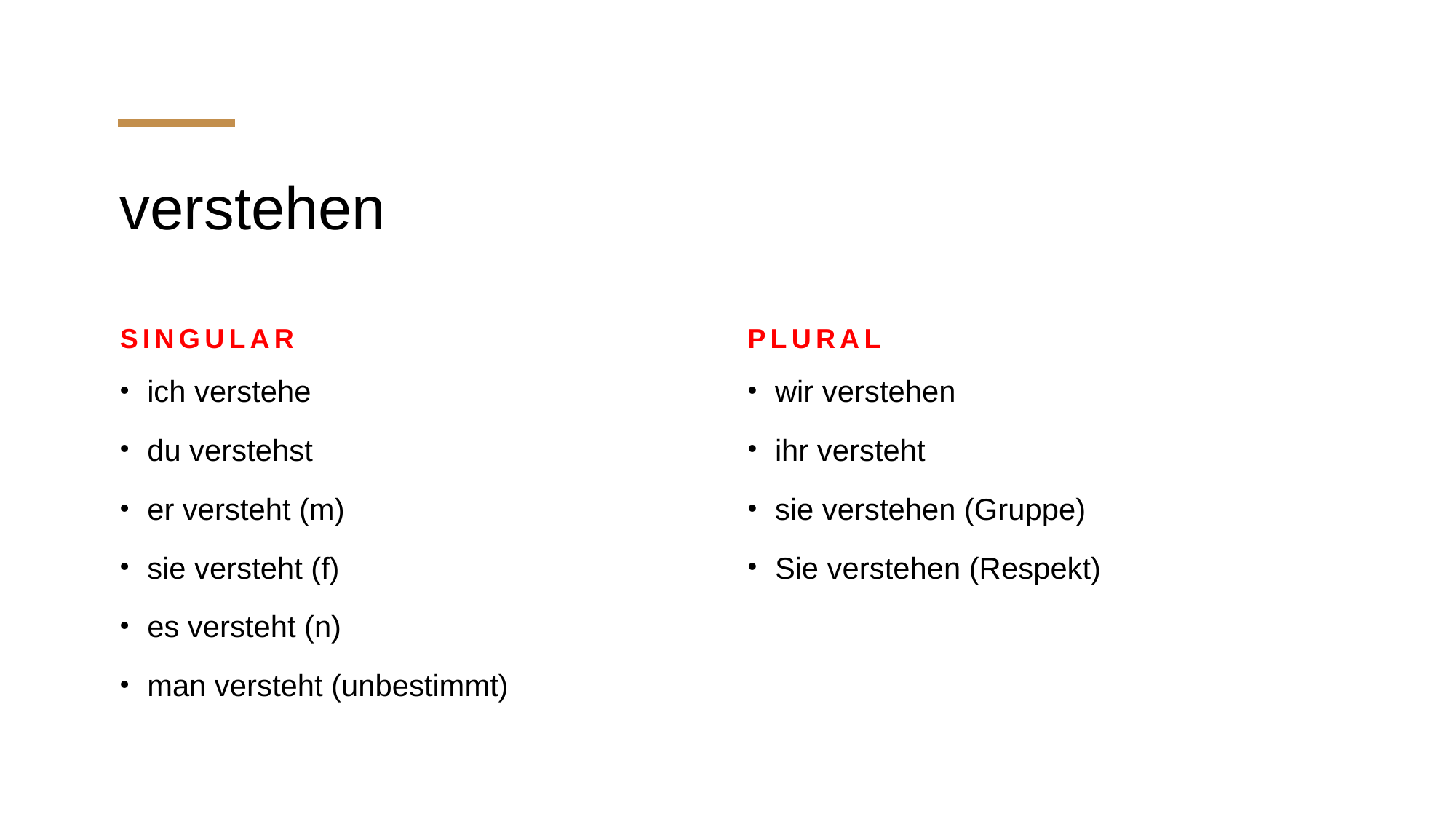

# verstehen
Singular
Plural
ich verstehe
du verstehst
er versteht (m)
sie versteht (f)
es versteht (n)
man versteht (unbestimmt)
wir verstehen
ihr versteht
sie verstehen (Gruppe)
Sie verstehen (Respekt)